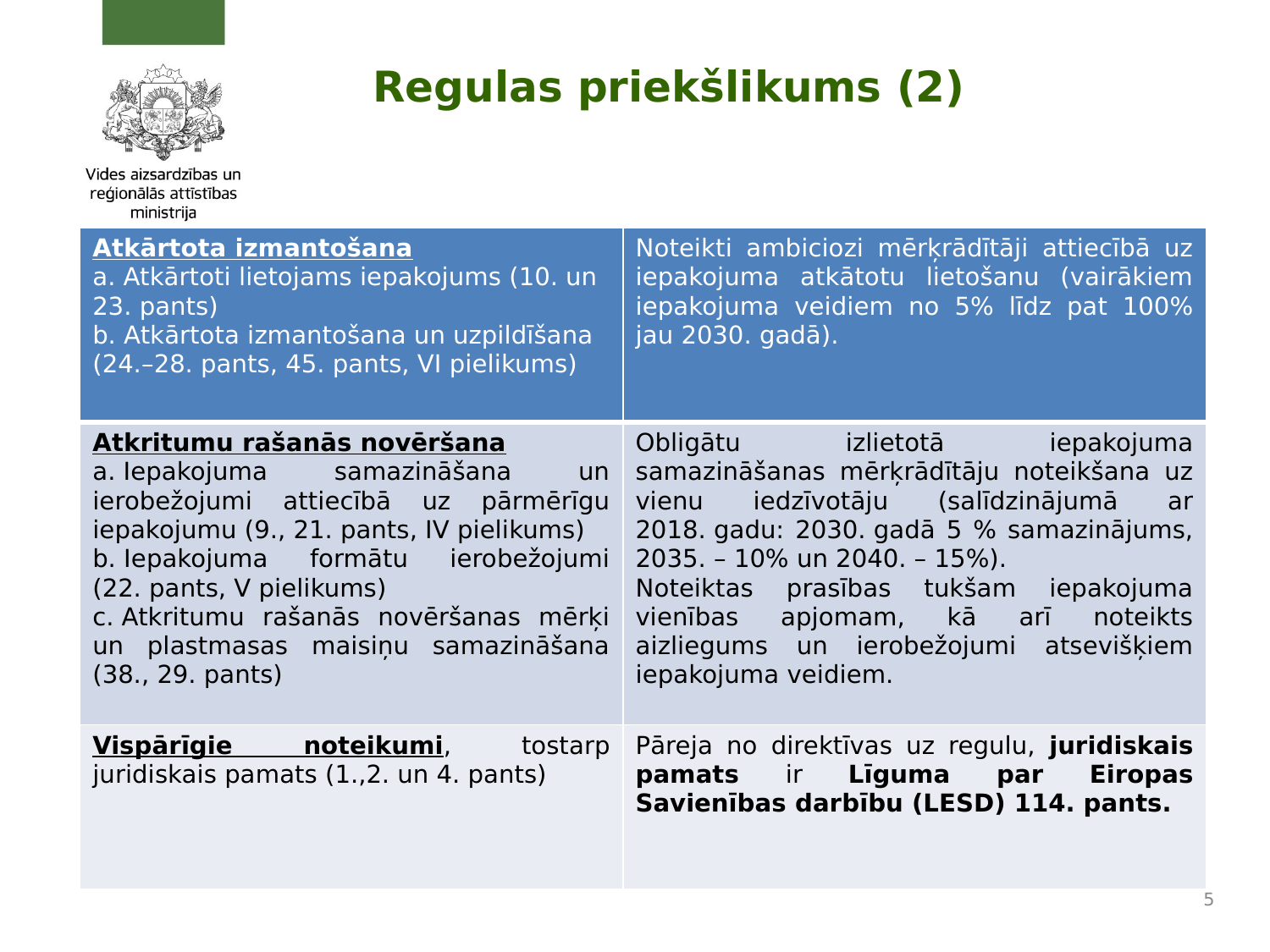

# Regulas priekšlikums (2)
| Atkārtota izmantošana a. Atkārtoti lietojams iepakojums (10. un 23. pants) b. Atkārtota izmantošana un uzpildīšana (24.–28. pants, 45. pants, VI pielikums) | Noteikti ambiciozi mērķrādītāji attiecībā uz iepakojuma atkātotu lietošanu (vairākiem iepakojuma veidiem no 5% līdz pat 100% jau 2030. gadā). |
| --- | --- |
| Atkritumu rašanās novēršana a. Iepakojuma samazināšana un ierobežojumi attiecībā uz pārmērīgu iepakojumu (9., 21. pants, IV pielikums) b. Iepakojuma formātu ierobežojumi (22. pants, V pielikums) c. Atkritumu rašanās novēršanas mērķi un plastmasas maisiņu samazināšana (38., 29. pants) | Obligātu izlietotā iepakojuma samazināšanas mērķrādītāju noteikšana uz vienu iedzīvotāju (salīdzinājumā ar 2018. gadu: 2030. gadā 5 % samazinājums, 2035. – 10% un 2040. – 15%). Noteiktas prasības tukšam iepakojuma vienības apjomam, kā arī noteikts aizliegums un ierobežojumi atsevišķiem iepakojuma veidiem. |
| Vispārīgie noteikumi, tostarp juridiskais pamats (1.,2. un 4. pants) | Pāreja no direktīvas uz regulu, juridiskais pamats ir Līguma par Eiropas Savienības darbību (LESD) 114. pants. |

5